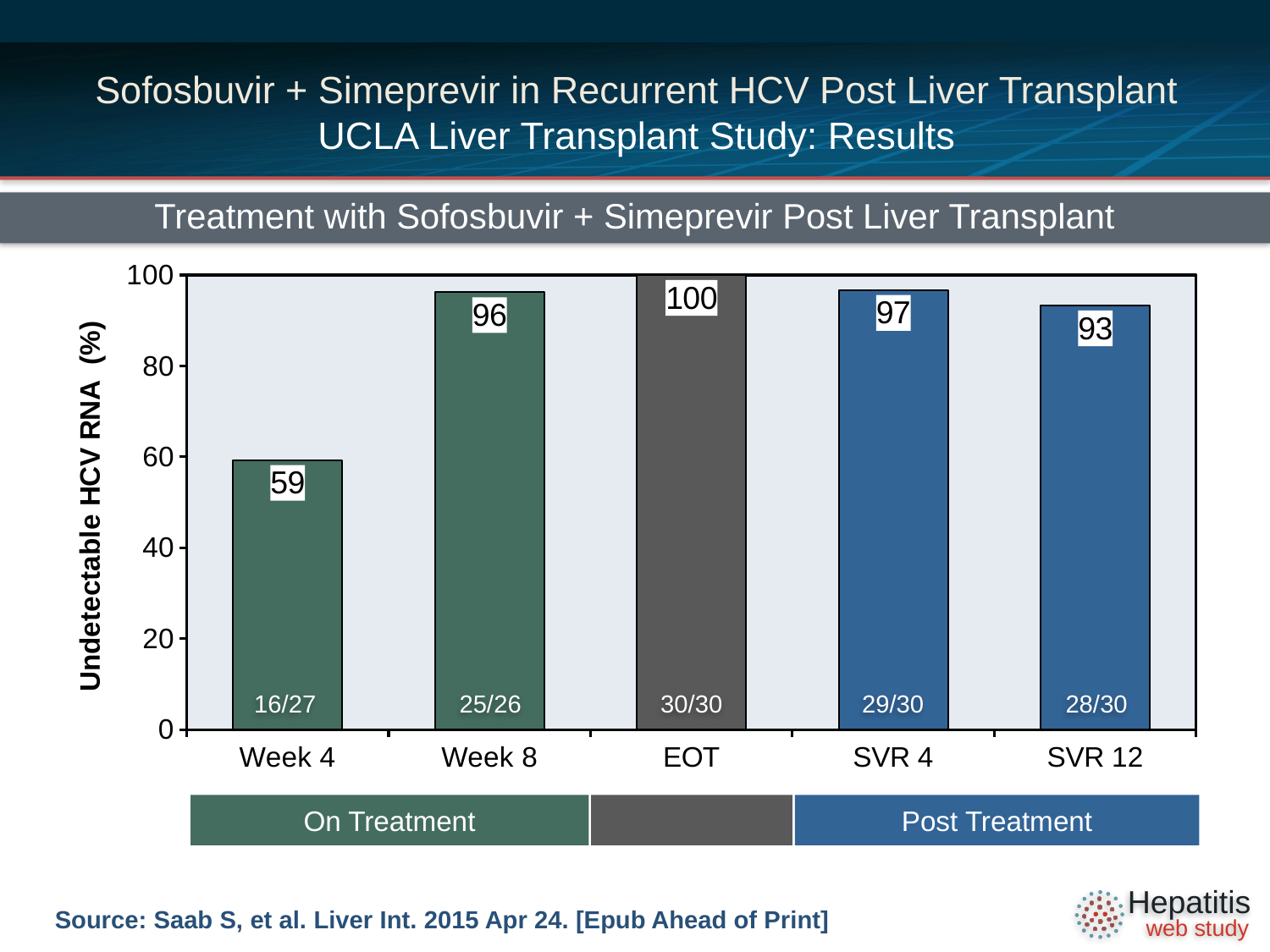

# Sofosbuvir + Simeprevir in Recurrent HCV Post Liver Transplant UCLA Liver Transplant Study: Results
Treatment with Sofosbuvir + Simeprevir Post Liver Transplant

### Chart

| Category |  |
|---|---|
| Week 4 | 59.3 |
| Week 8 | 96.2 |
| EOT | 100.0 |
| SVR 4 | 96.7 |
| SVR 12 | 93.3 |
16/27
25/26
30/30
29/30
28/30
On Treatment

Post Treatment
Source: Saab S, et al. Liver Int. 2015 Apr 24. [Epub Ahead of Print]